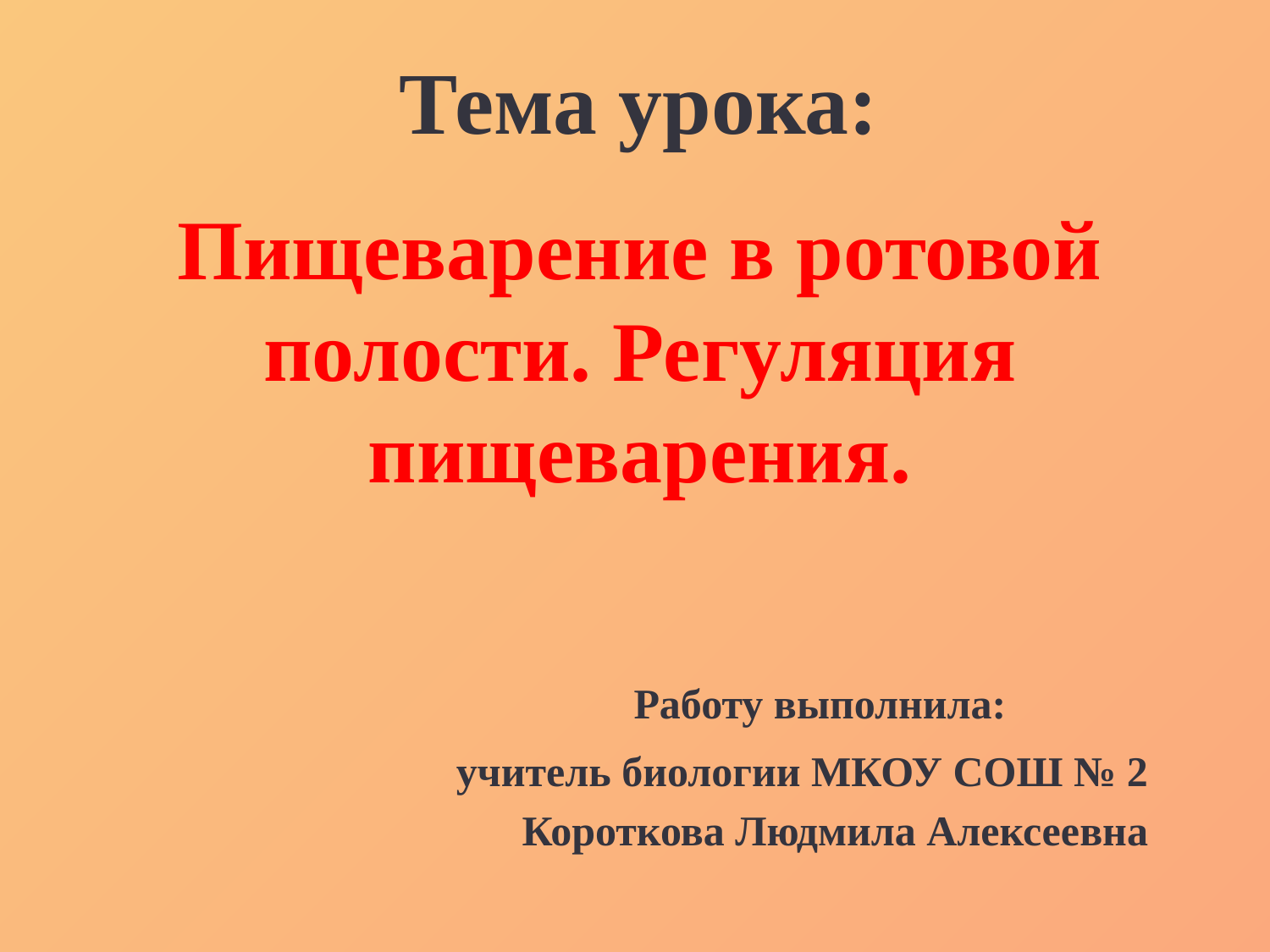

# Тема урока:
Пищеварение в ротовой полости. Регуляция пищеварения.

                 Работу выполнила:
учитель биологии МКОУ СОШ № 2
Короткова Людмила Алексеевна